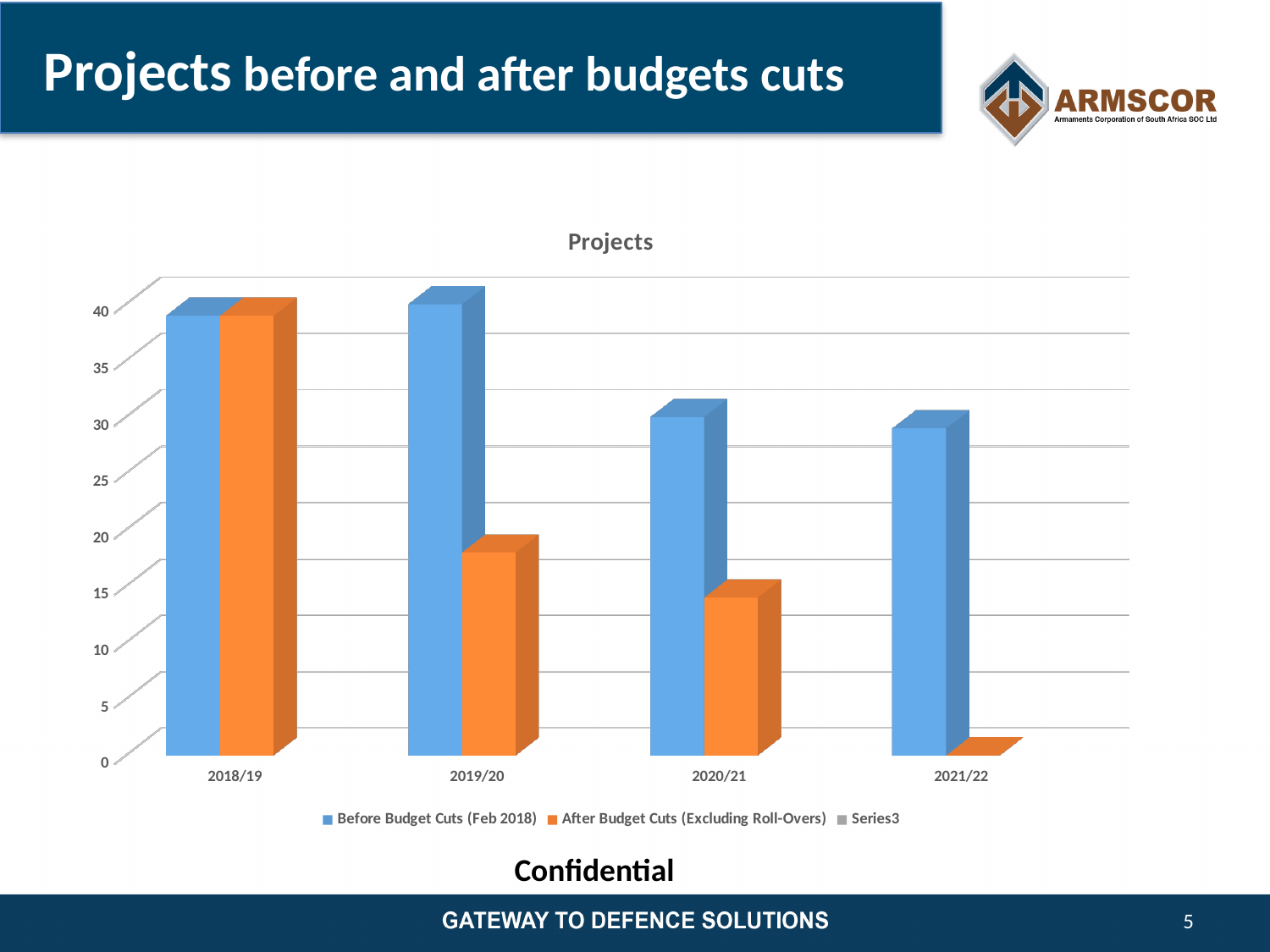

# Projects before and after budgets cuts

[unsupported chart]

Confidential
5